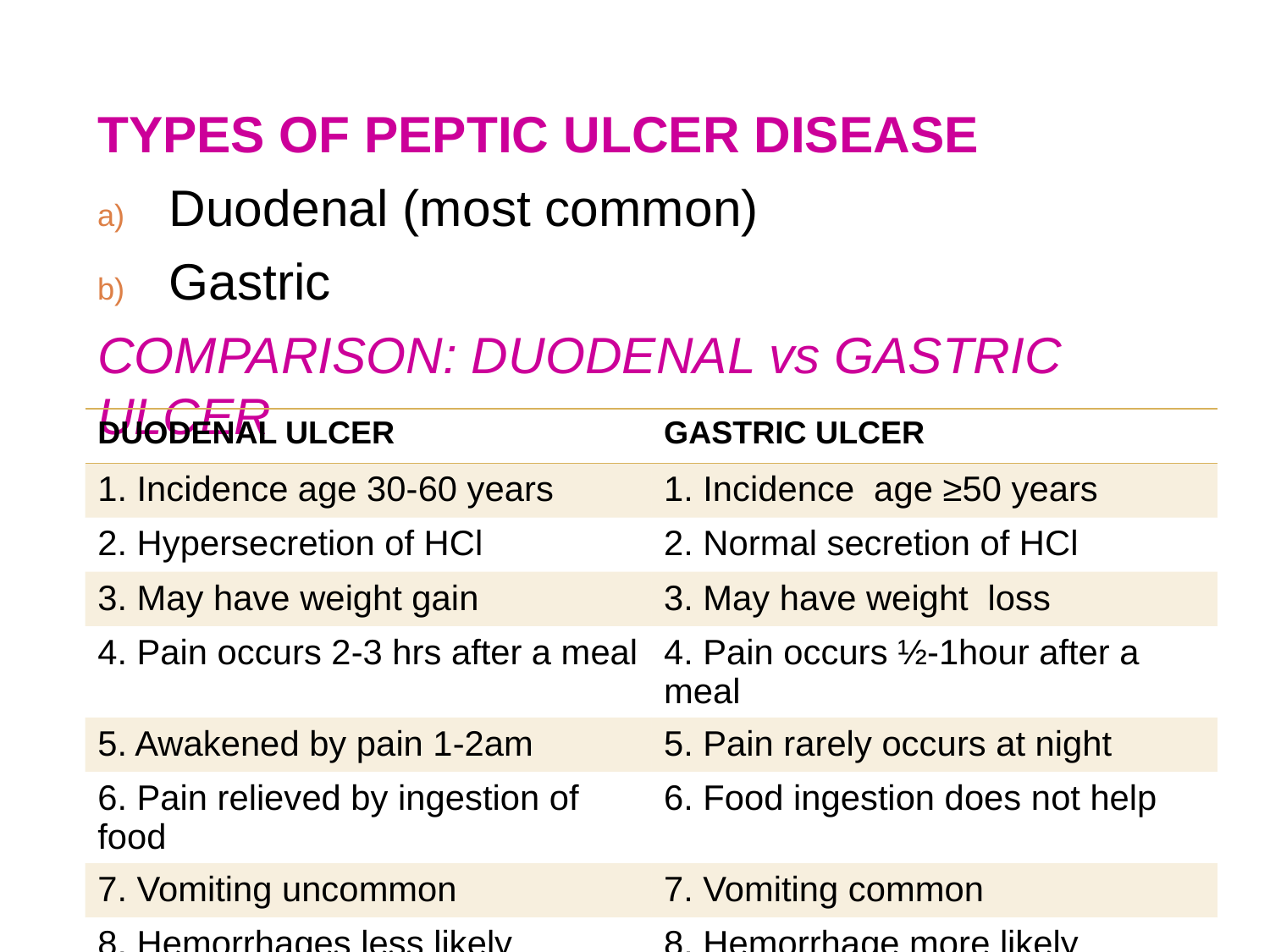

TYPES OF PEPTIC ULCER DISEASE
Duodenal (most common)
Gastric
COMPARISON: DUODENAL vs GASTRIC ULCER

| DUODENAL ULCER | GASTRIC ULCER |
| --- | --- |
| 1. Incidence age 30-60 years | 1. Incidence age ≥50 years |
| 2. Hypersecretion of HCl | 2. Normal secretion of HCl |
| 3. May have weight gain | 3. May have weight loss |
| 4. Pain occurs 2-3 hrs after a meal | 4. Pain occurs ½-1hour after a meal |
| 5. Awakened by pain 1-2am | 5. Pain rarely occurs at night |
| 6. Pain relieved by ingestion of food | 6. Food ingestion does not help |
| 7. Vomiting uncommon | 7. Vomiting common |
| 8. Hemorrhages less likely | 8. Hemorrhage more likely |